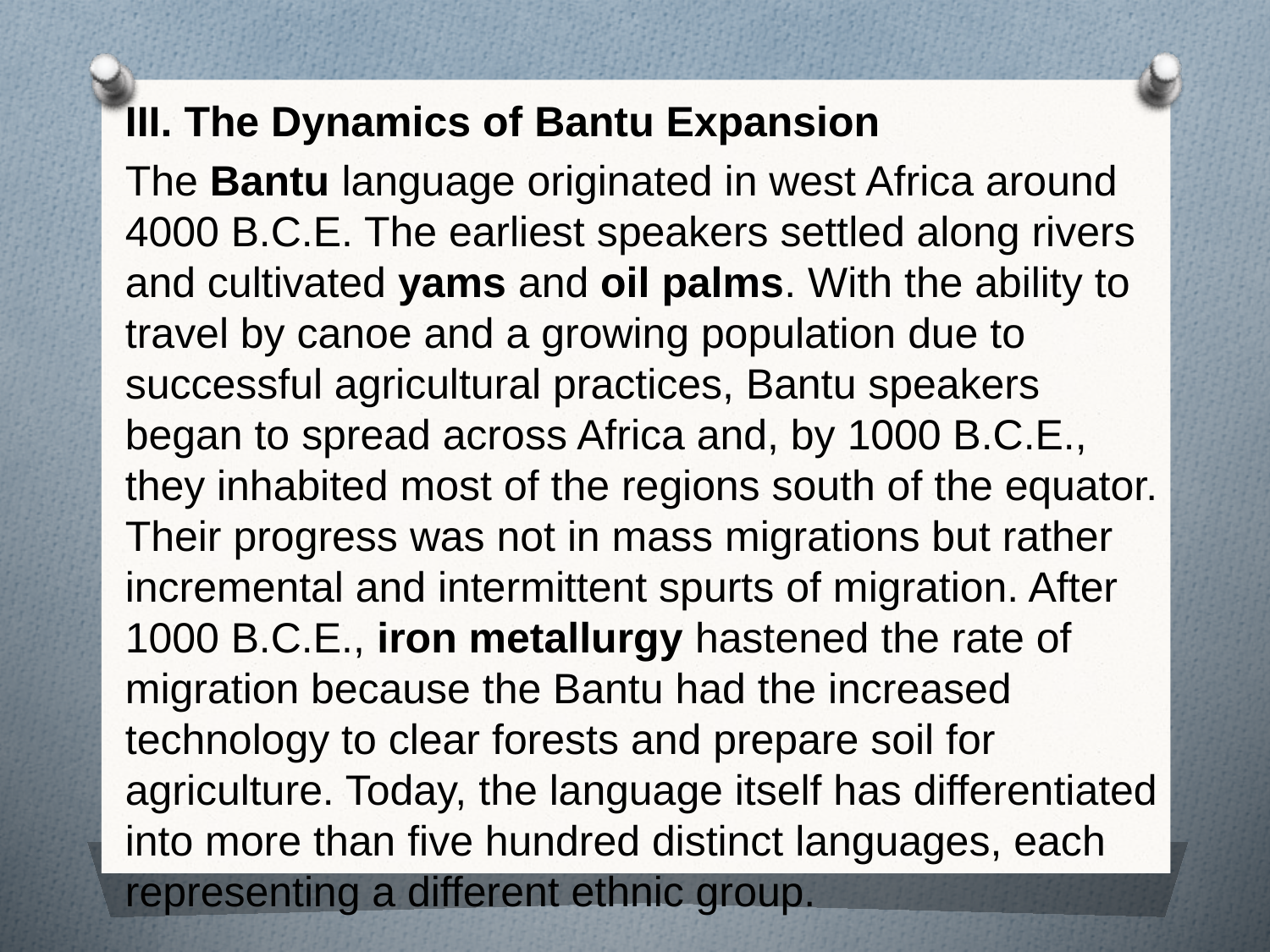

III. The Dynamics of Bantu Expansion
The Bantu language originated in west Africa around 4000 B.C.E. The earliest speakers settled along rivers and cultivated yams and oil palms. With the ability to travel by canoe and a growing population due to successful agricultural practices, Bantu speakers began to spread across Africa and, by 1000 B.C.E., they inhabited most of the regions south of the equator. Their progress was not in mass migrations but rather incremental and intermittent spurts of migration. After 1000 B.C.E., iron metallurgy hastened the rate of migration because the Bantu had the increased technology to clear forests and prepare soil for agriculture. Today, the language itself has differentiated into more than five hundred distinct languages, each representing a different ethnic group.